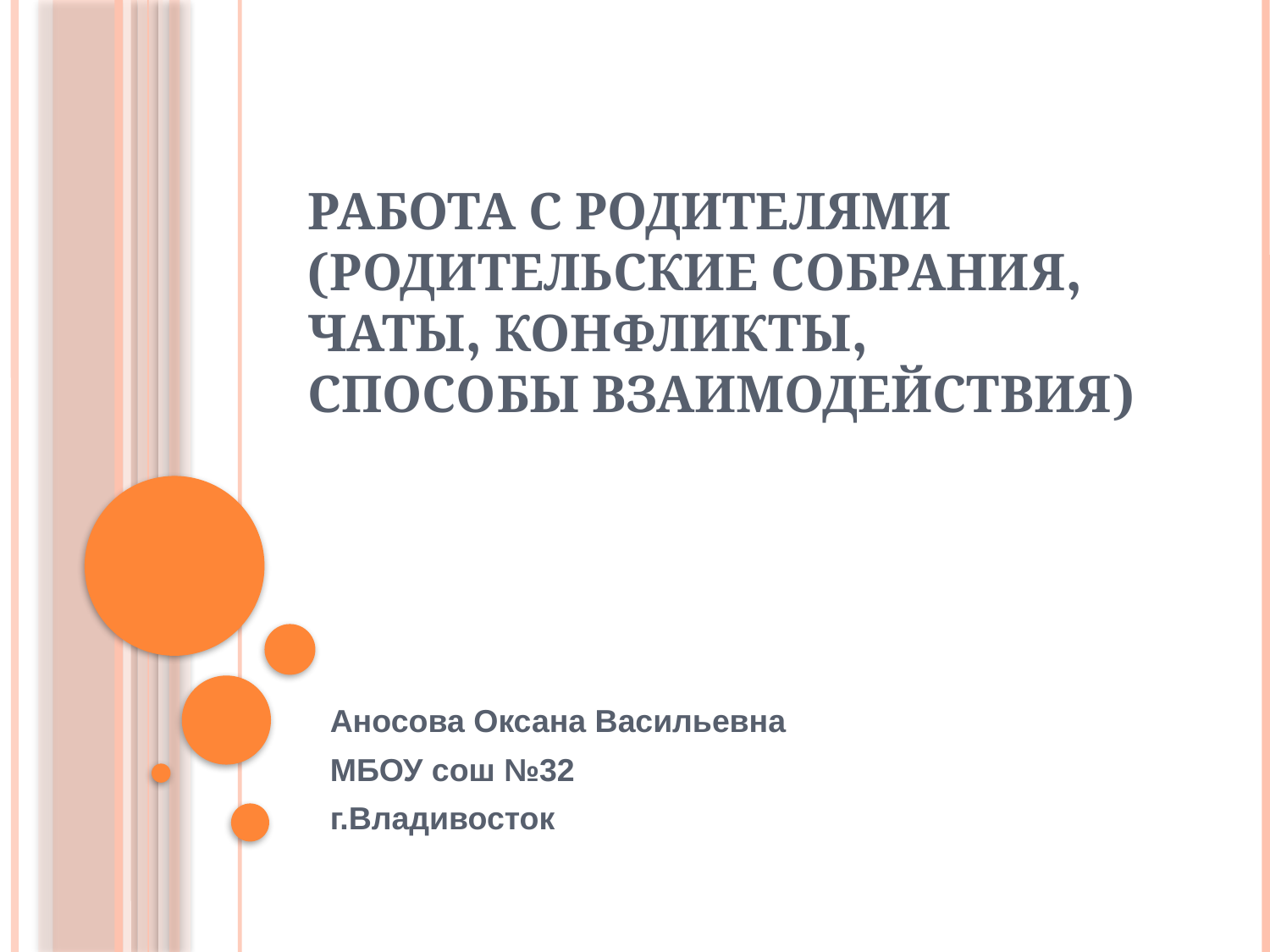

# РАБОТА С РОДИТЕЛЯМИ (Родительские собрания, чаты, конфликты, способы взаимодействия)
Аносова Оксана Васильевна
МБОУ сош №32
г.Владивосток